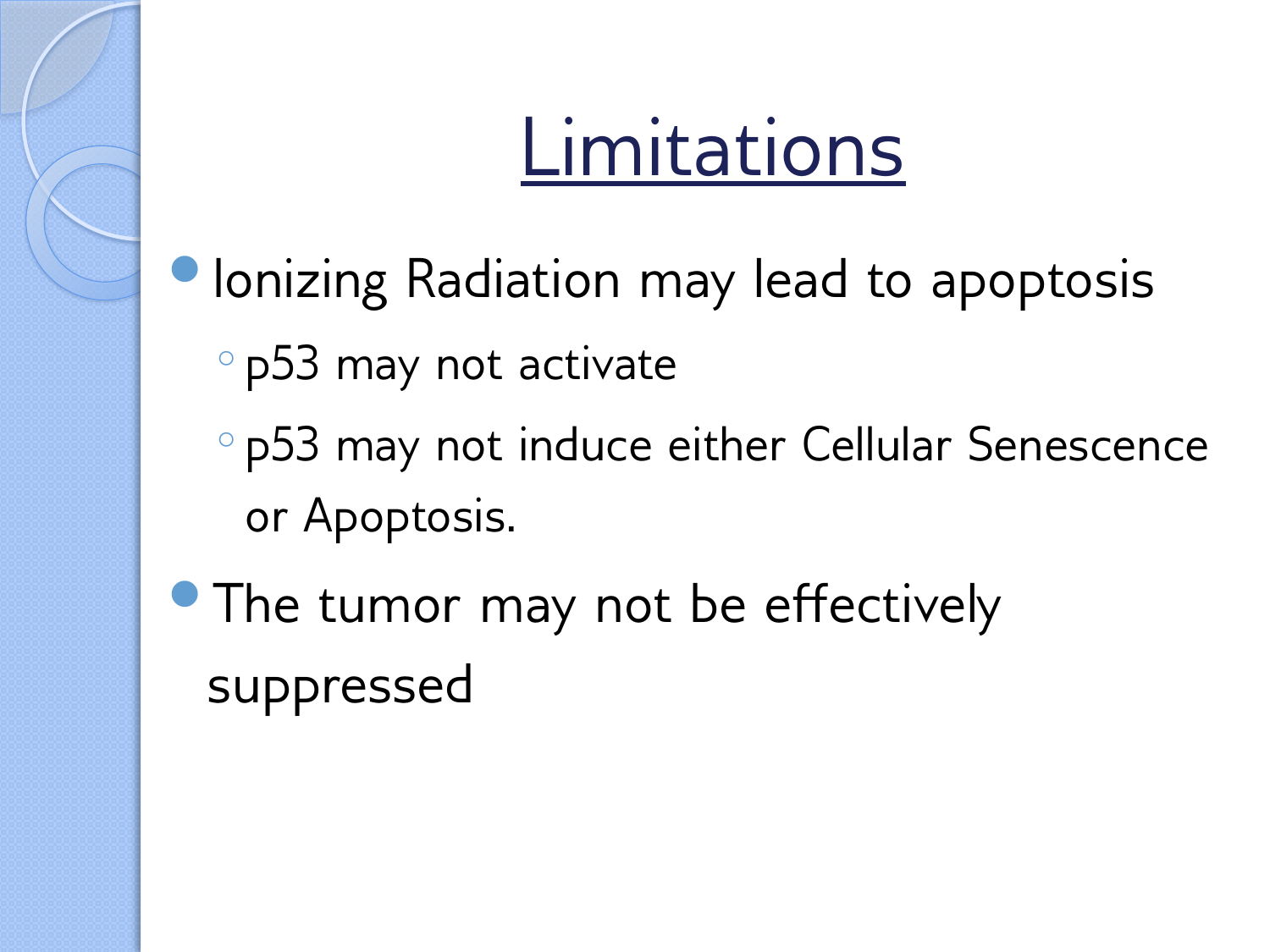

# Limitations
Ionizing Radiation may lead to apoptosis
p53 may not activate
p53 may not induce either Cellular Senescence or Apoptosis.
The tumor may not be effectively suppressed